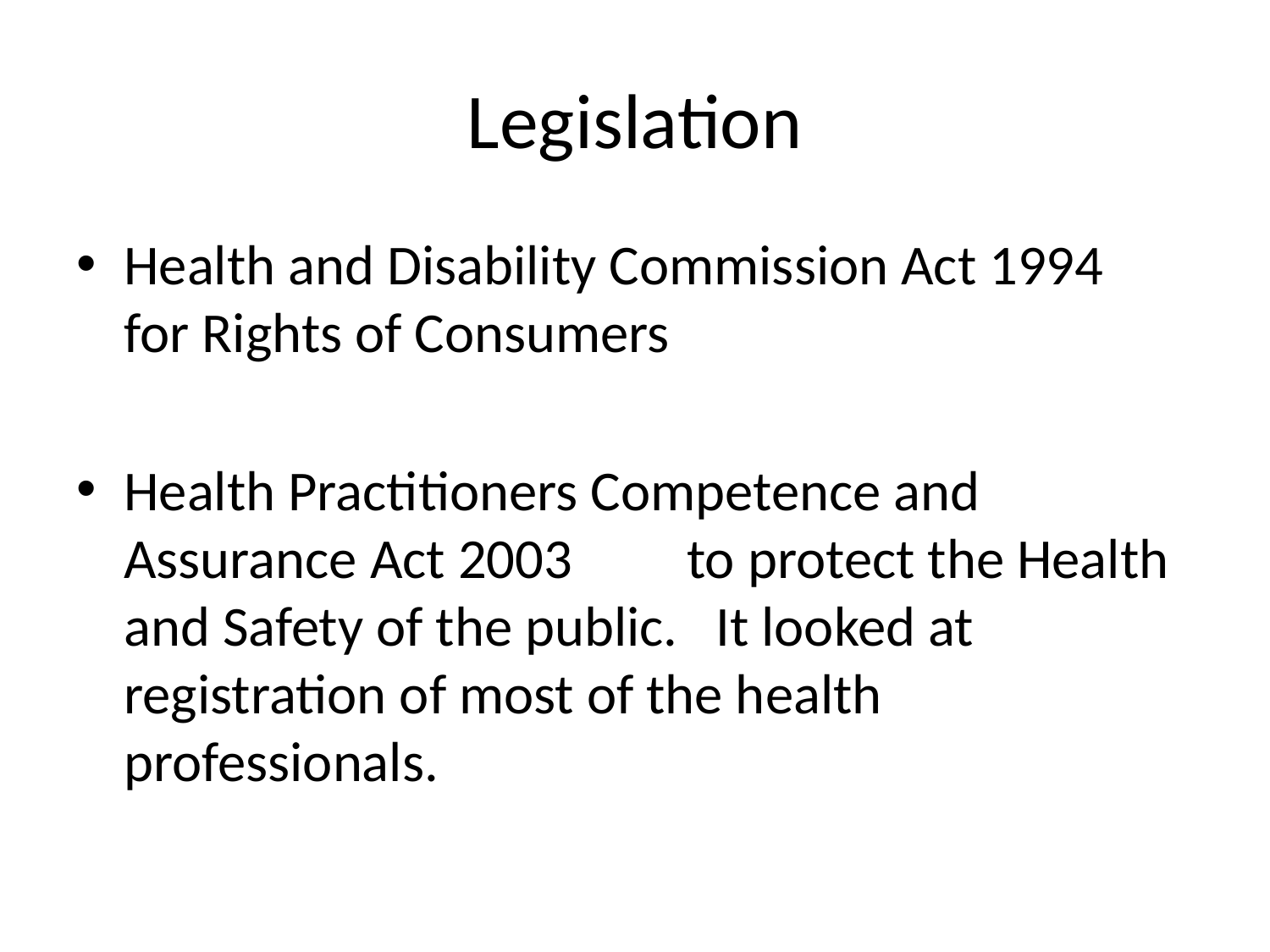

# Legislation
Health and Disability Commission Act 1994   for Rights of Consumers

Health Practitioners Competence and Assurance Act 2003         to protect the Health and Safety of the public.   It looked at registration of most of the health professionals.